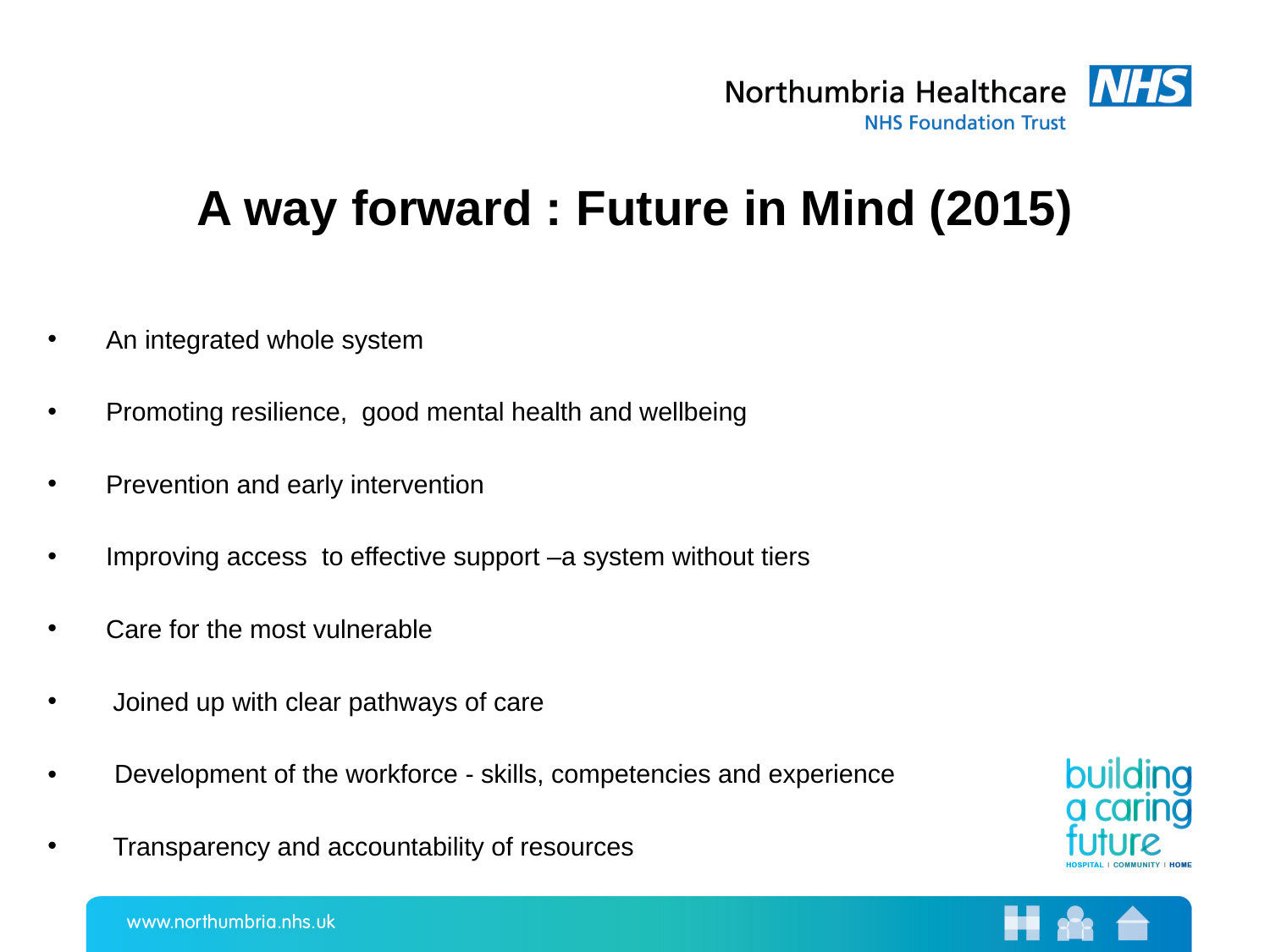

# A way forward : Future in Mind (2015)

An integrated whole system

Promoting resilience,  good mental health and wellbeing

Prevention and early intervention

Improving access  to effective support –a system without tiers

Care for the most vulnerable

   Joined up with clear pathways of care

•        Development of the workforce - skills, competencies and experience

   Transparency and accountability of resources